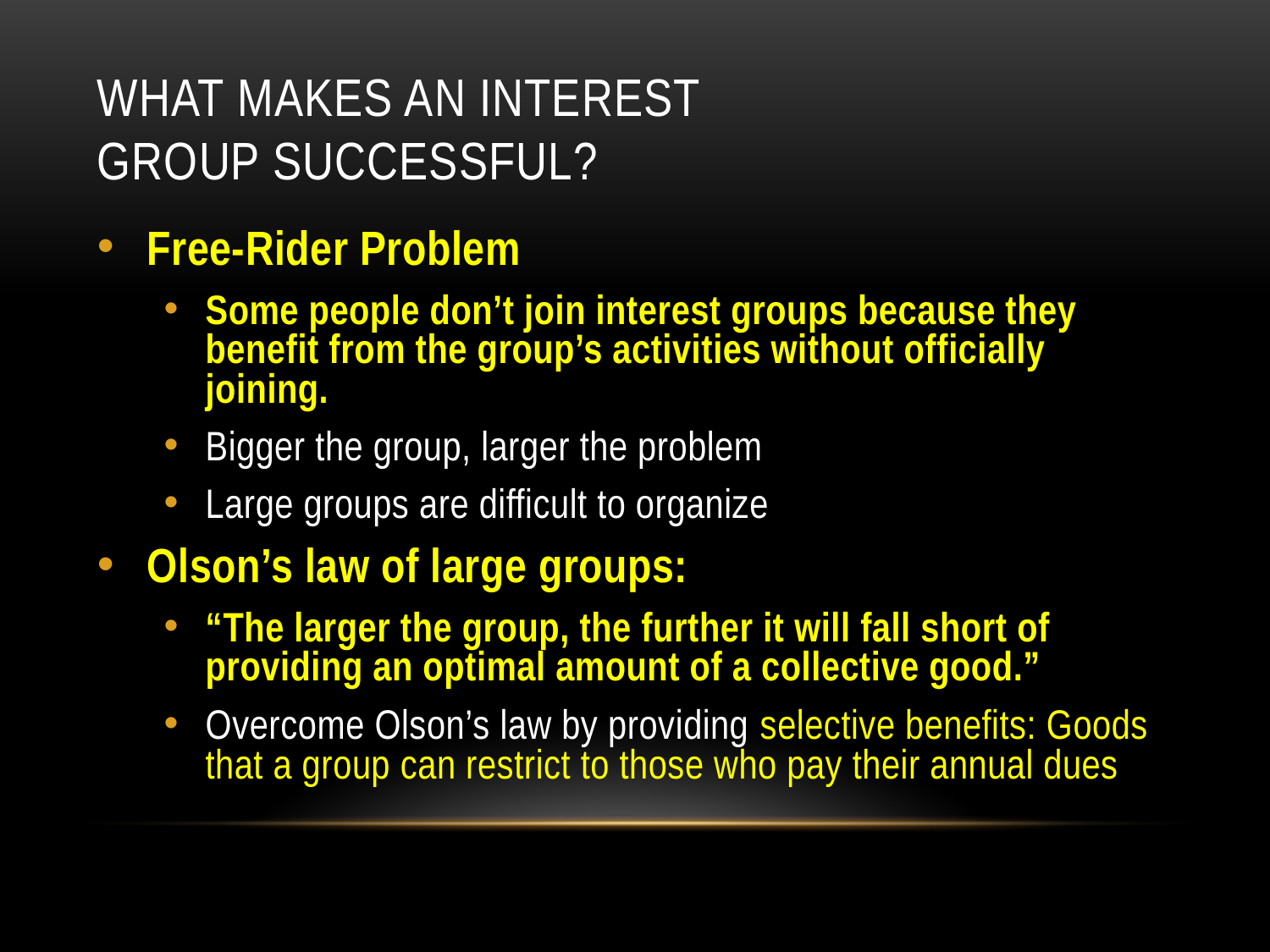

# What Makes an Interest Group Successful?
Free-Rider Problem
Some people don’t join interest groups because they benefit from the group’s activities without officially joining.
Bigger the group, larger the problem
Large groups are difficult to organize
Olson’s law of large groups:
“The larger the group, the further it will fall short of providing an optimal amount of a collective good.”
Overcome Olson’s law by providing selective benefits: Goods that a group can restrict to those who pay their annual dues